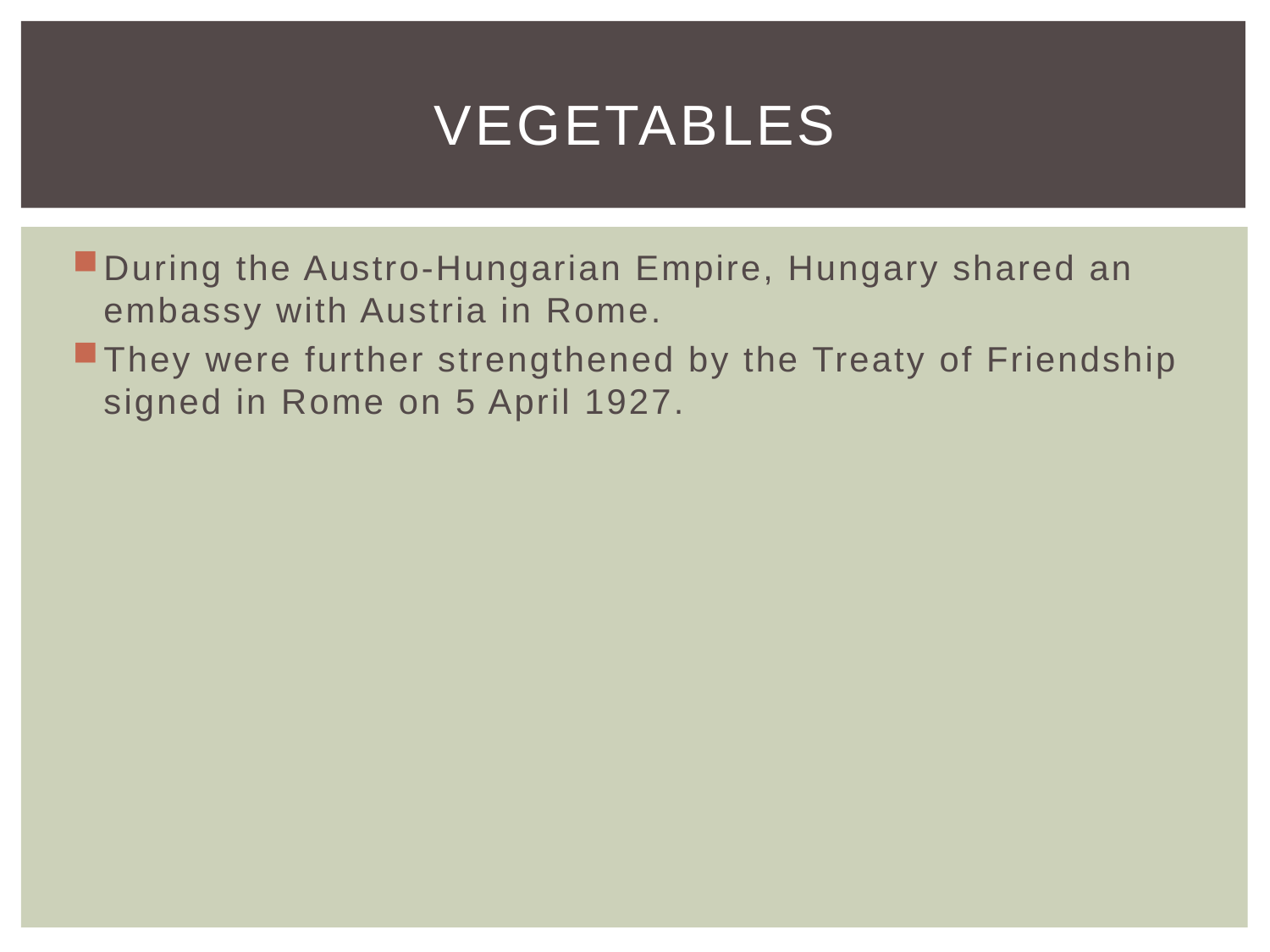

# VEGETABLES
During the Austro-Hungarian Empire, Hungary shared an embassy with Austria in Rome.
They were further strengthened by the Treaty of Friendship signed in Rome on 5 April 1927.